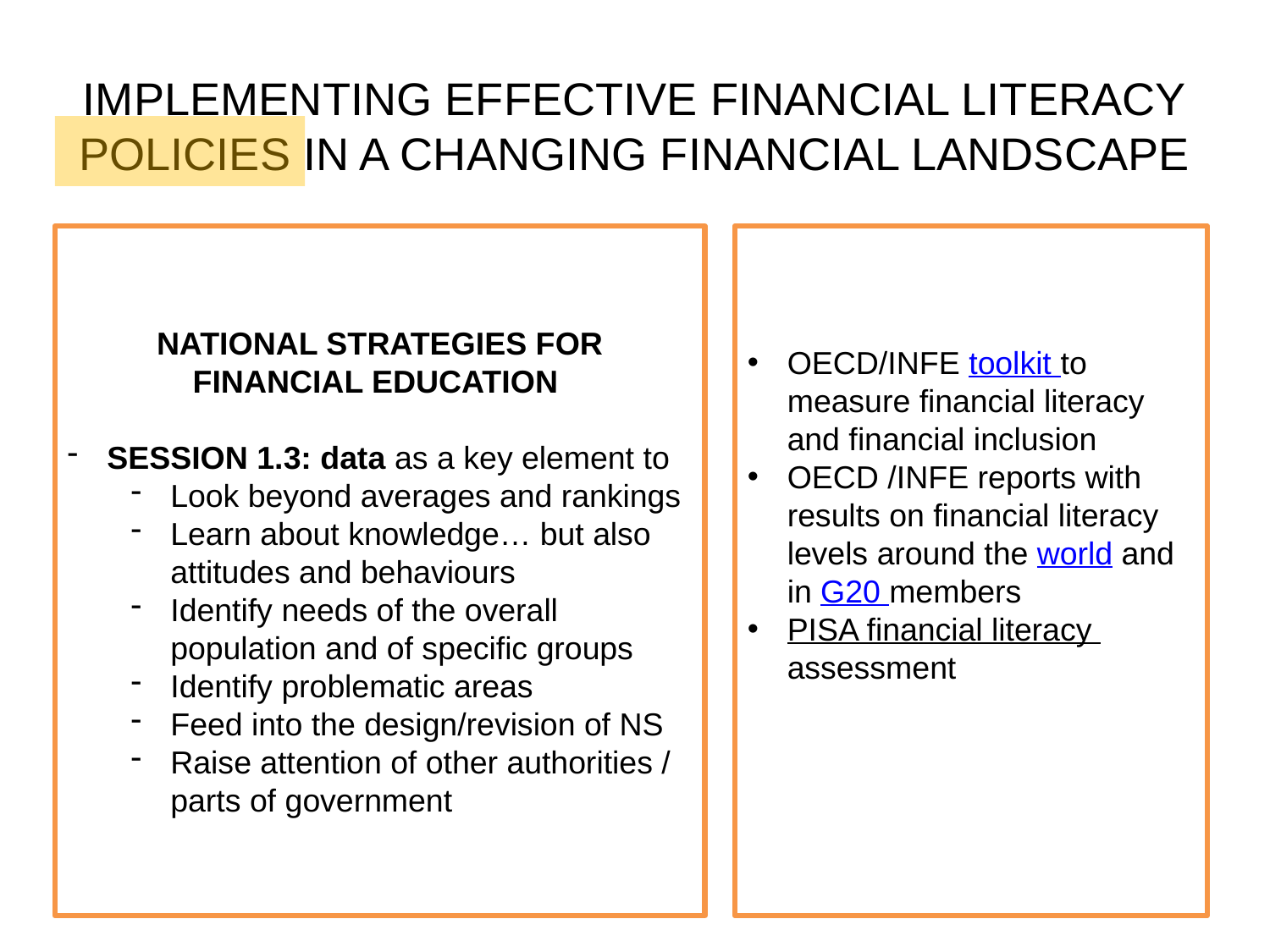

IMPLEMENTING EFFECTIVE FINANCIAL LITERACY POLICIES IN A CHANGING FINANCIAL LANDSCAPE

OECD/INFE toolkit to measure financial literacy and financial inclusion
OECD /INFE reports with results on financial literacy levels around the world and in G20 members
PISA financial literacy assessment

NATIONAL STRATEGIES FOR FINANCIAL EDUCATION

SESSION 1.3: data as a key element to
Look beyond averages and rankings
Learn about knowledge… but also attitudes and behaviours
Identify needs of the overall population and of specific groups
Identify problematic areas
Feed into the design/revision of NS
Raise attention of other authorities / parts of government